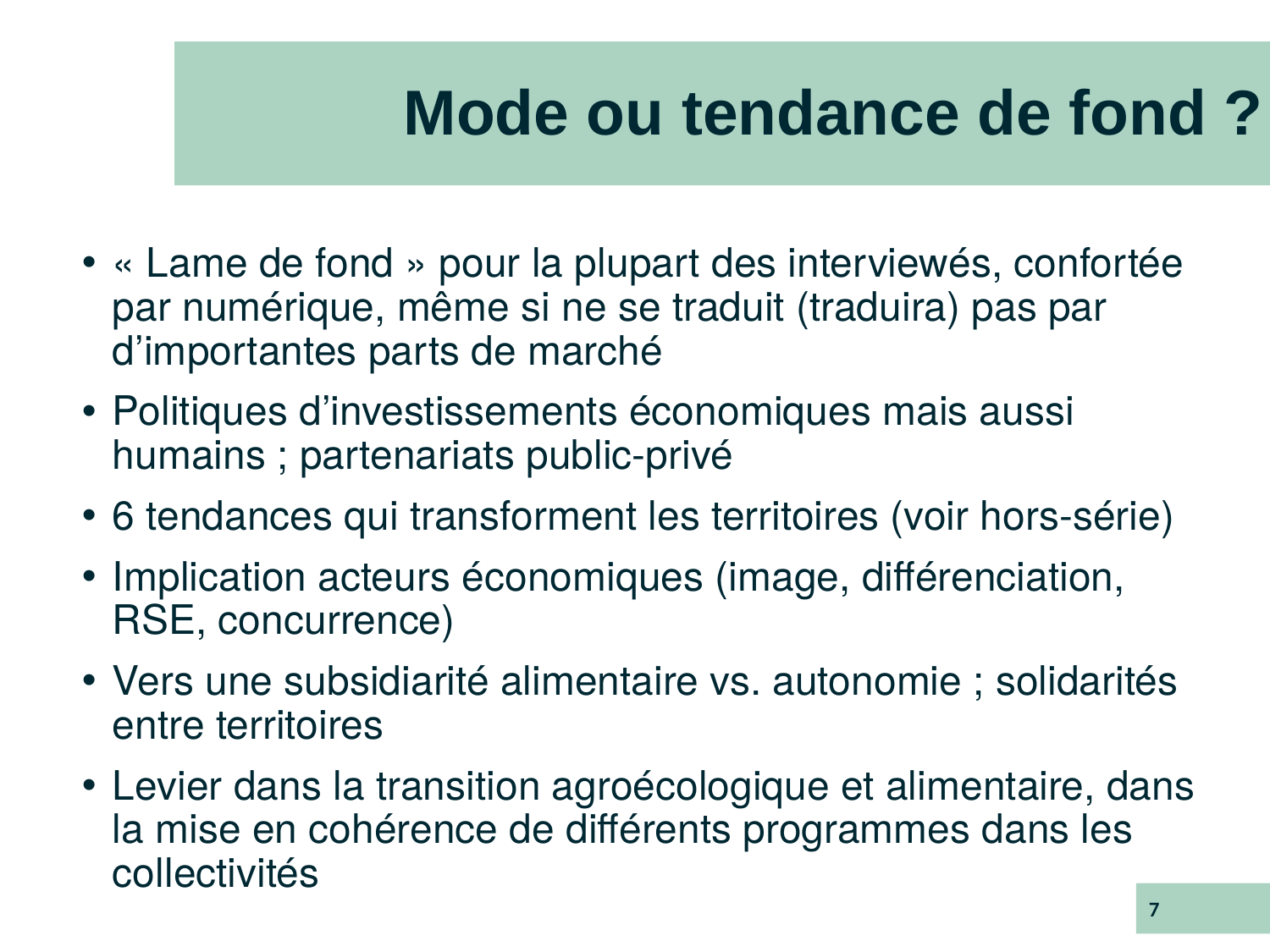

# Mode ou tendance de fond ?
« Lame de fond » pour la plupart des interviewés, confortée par numérique, même si ne se traduit (traduira) pas par d’importantes parts de marché
Politiques d’investissements économiques mais aussi humains ; partenariats public-privé
6 tendances qui transforment les territoires (voir hors-série)
Implication acteurs économiques (image, différenciation, RSE, concurrence)
Vers une subsidiarité alimentaire vs. autonomie ; solidarités entre territoires
Levier dans la transition agroécologique et alimentaire, dans la mise en cohérence de différents programmes dans les collectivités

7